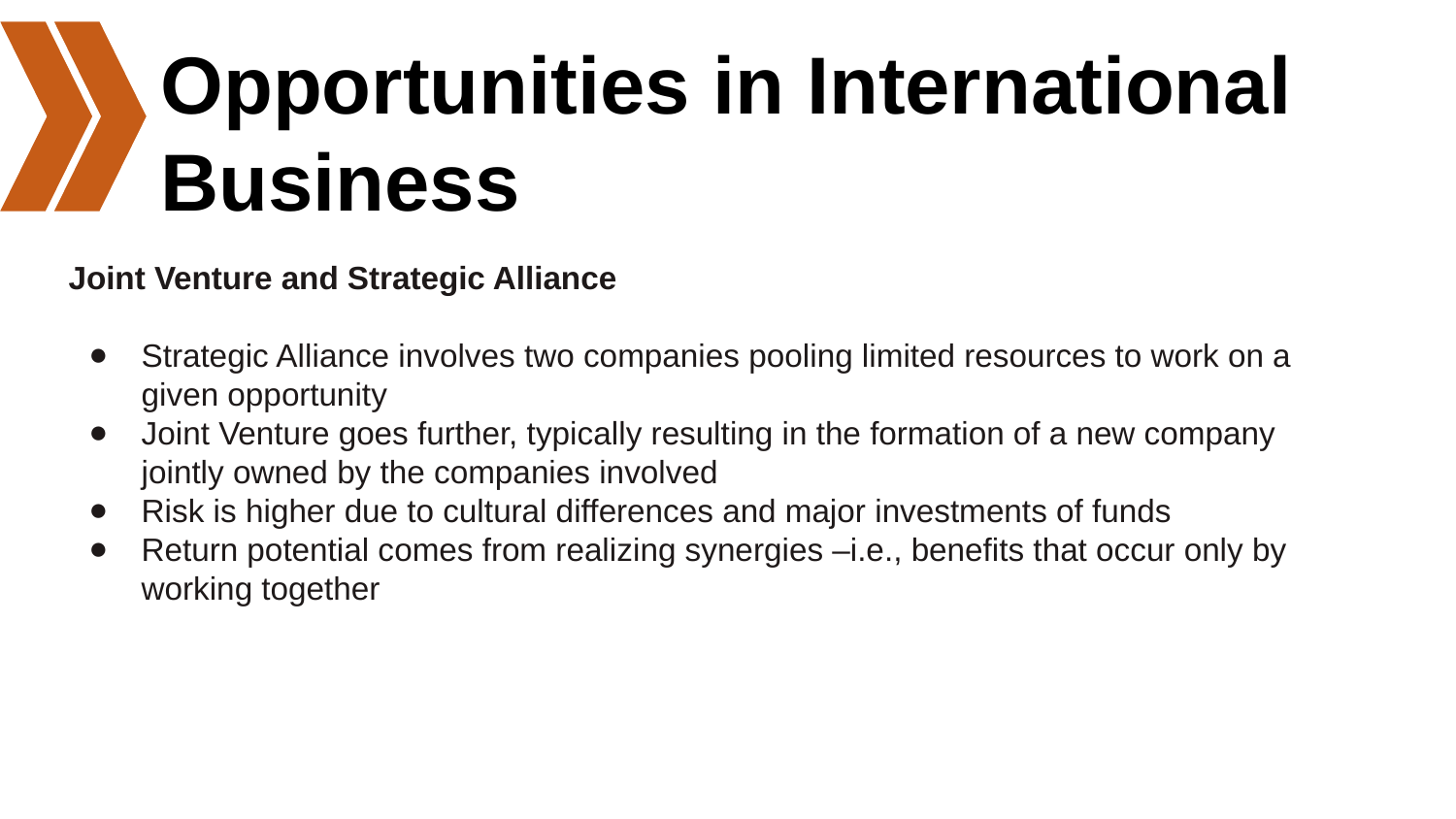

# Opportunities in International Business

Joint Venture and Strategic Alliance

Strategic Alliance involves two companies pooling limited resources to work on a given opportunity
Joint Venture goes further, typically resulting in the formation of a new company jointly owned by the companies involved
Risk is higher due to cultural differences and major investments of funds
Return potential comes from realizing synergies –i.e., benefits that occur only by working together